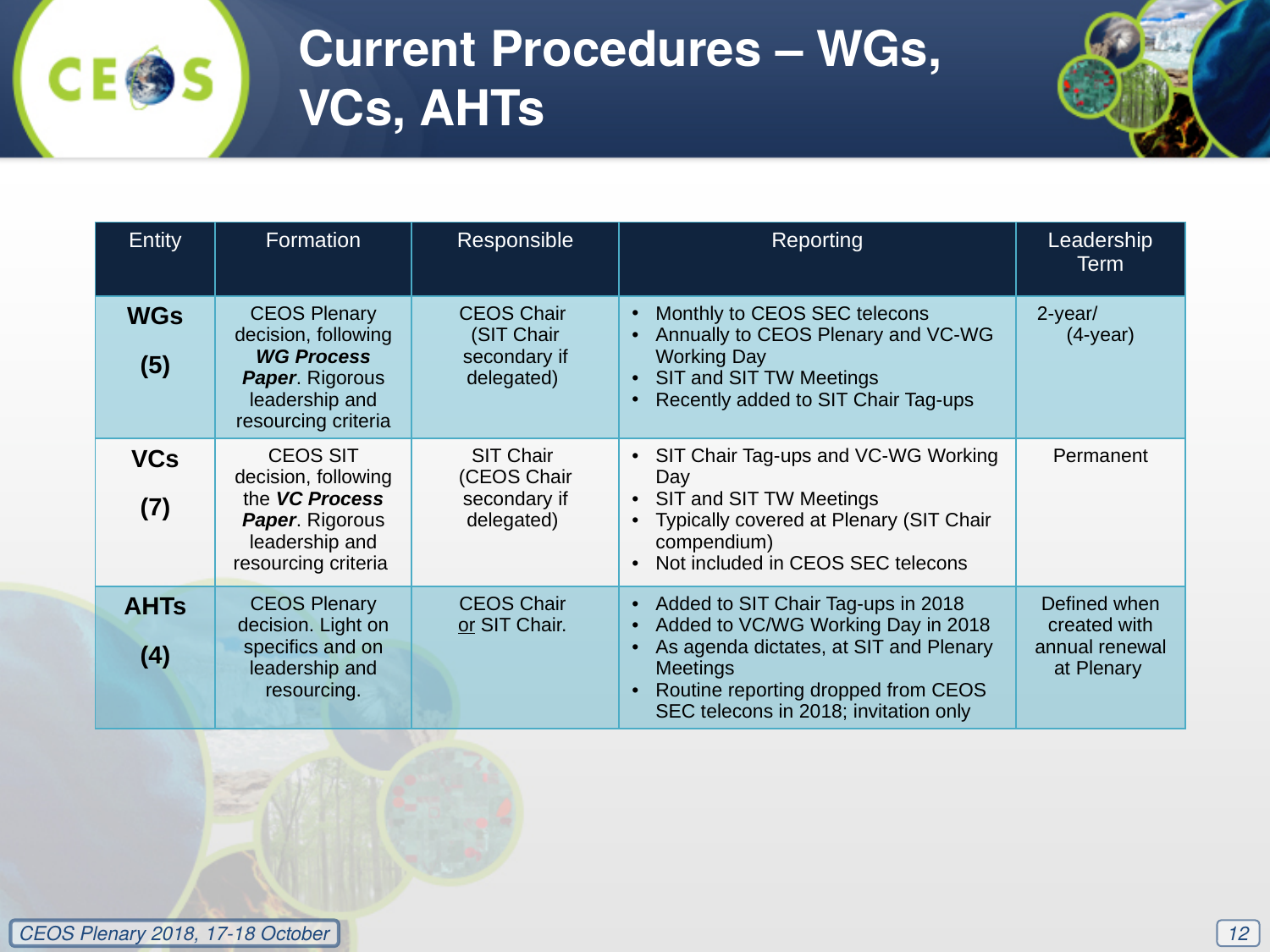

Current Procedures – WGs, VCs, AHTs
| Entity | Formation | Responsible | Reporting | Leadership Term |
| --- | --- | --- | --- | --- |
| WGs (5) | CEOS Plenary decision, following WG Process Paper. Rigorous leadership and resourcing criteria | CEOS Chair (SIT Chair secondary if delegated) | Monthly to CEOS SEC telecons Annually to CEOS Plenary and VC-WG Working Day SIT and SIT TW Meetings Recently added to SIT Chair Tag-ups | 2-year/ (4-year) |
| VCs (7) | CEOS SIT decision, following the VC Process Paper. Rigorous leadership and resourcing criteria | SIT Chair (CEOS Chair secondary if delegated) | SIT Chair Tag-ups and VC-WG Working Day SIT and SIT TW Meetings Typically covered at Plenary (SIT Chair compendium) Not included in CEOS SEC telecons | Permanent |
| AHTs (4) | CEOS Plenary decision. Light on specifics and on leadership and resourcing. | CEOS Chair or SIT Chair. | Added to SIT Chair Tag-ups in 2018 Added to VC/WG Working Day in 2018 As agenda dictates, at SIT and Plenary Meetings Routine reporting dropped from CEOS SEC telecons in 2018; invitation only | Defined when created with annual renewal at Plenary |
12